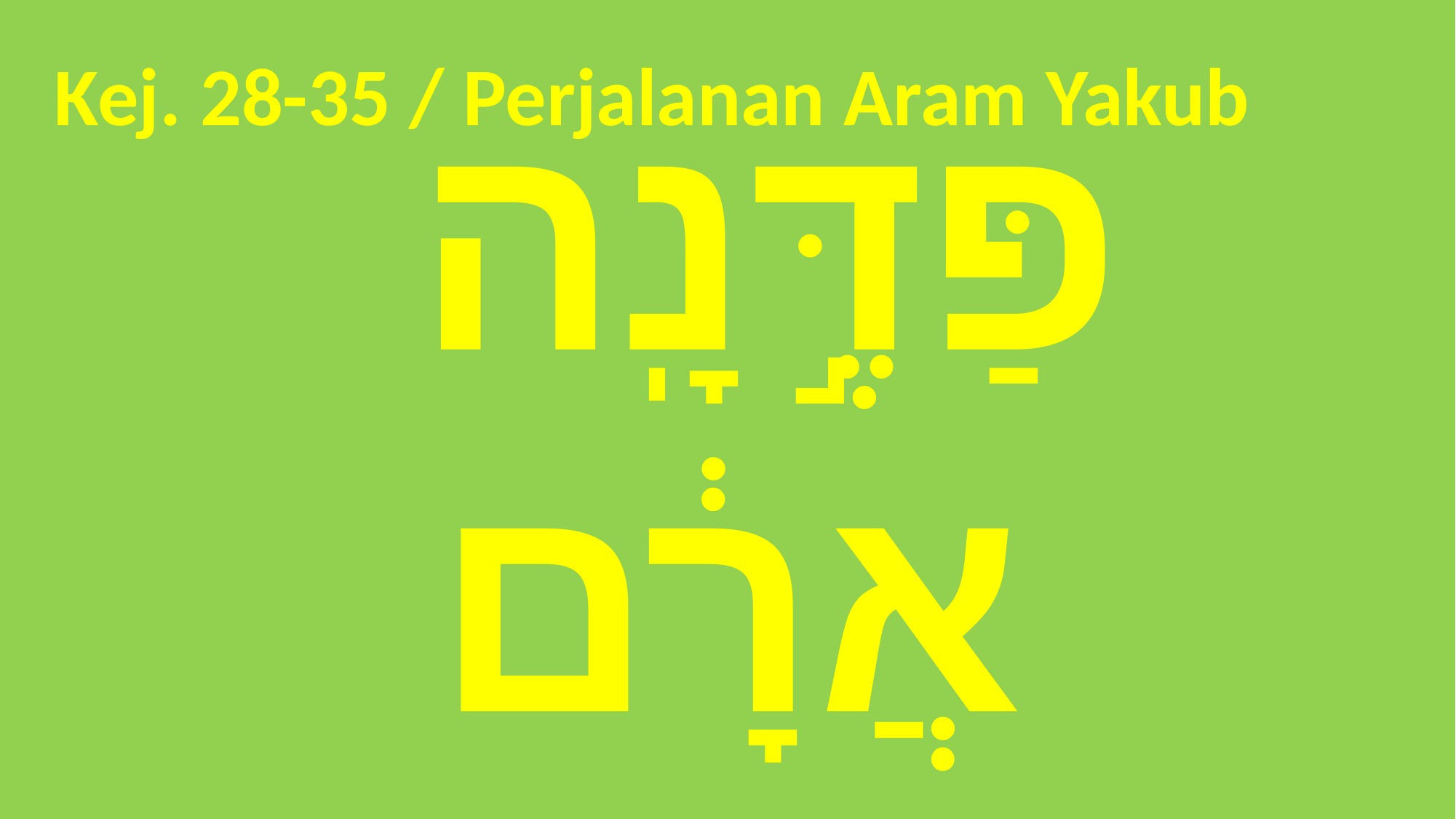

# פַּדֶּ֣נָֽה אֲרָ֔ם
Kej. 28-35 / Perjalanan Aram Yakub